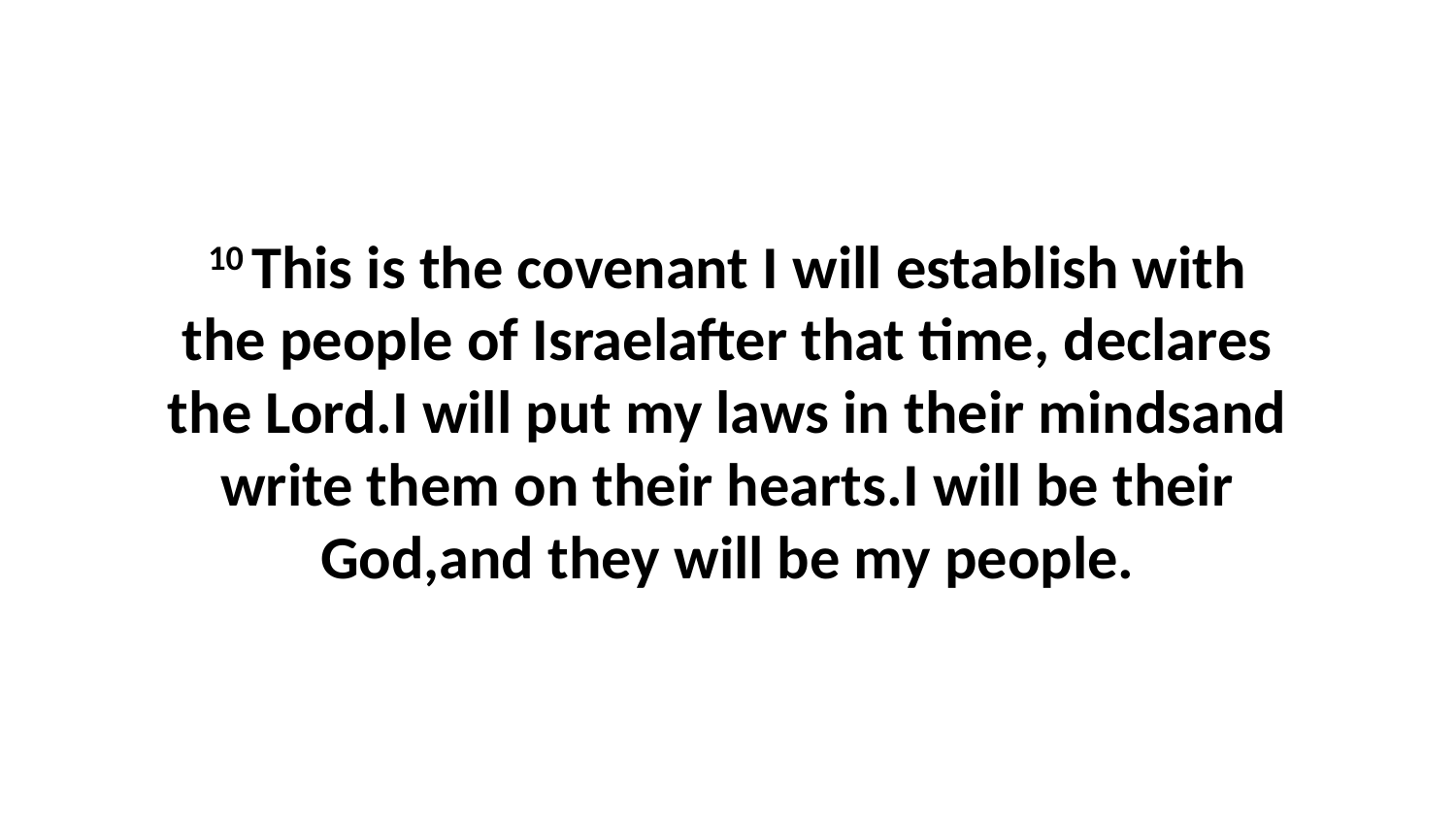

10 This is the covenant I will establish with the people of Israelafter that time, declares the Lord.I will put my laws in their mindsand write them on their hearts.I will be their God,and they will be my people.